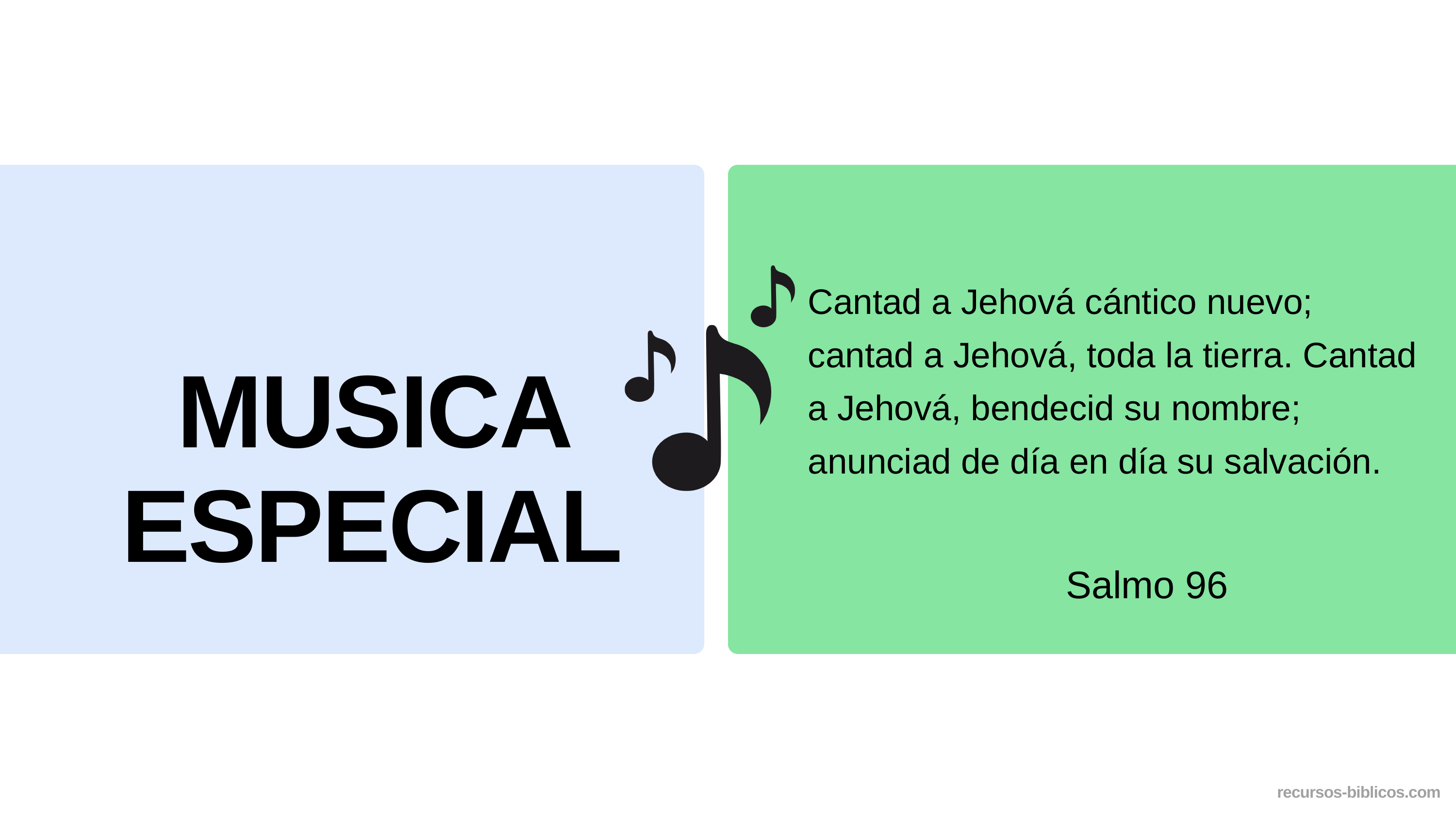

Cantad a Jehová cántico nuevo; cantad a Jehová, toda la tierra. Cantad a Jehová, bendecid su nombre; anunciad de día en día su salvación.

MUSICA ESPECIAL
Salmo 96
recursos-biblicos.com